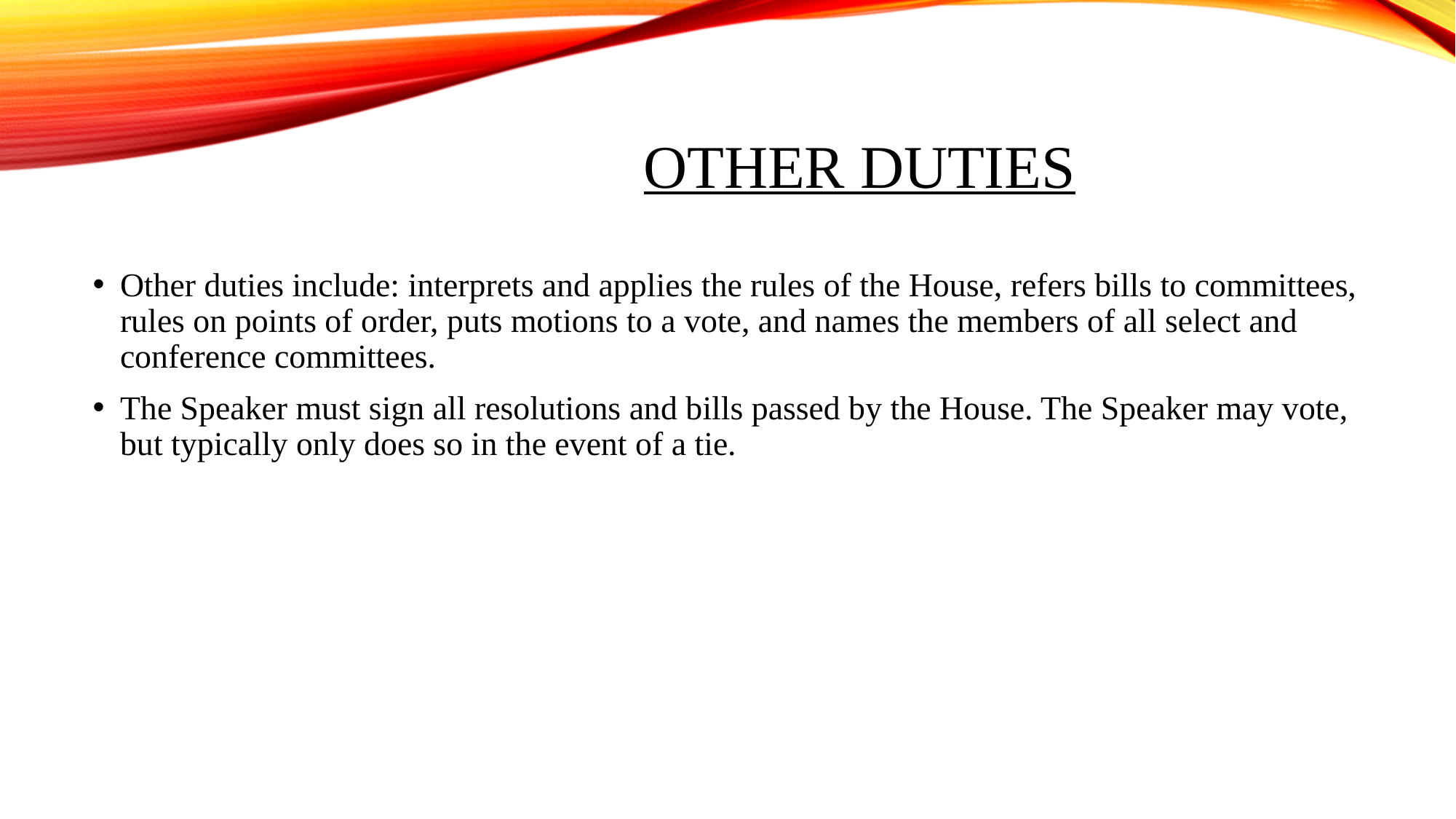

# Other Duties
Other duties include: interprets and applies the rules of the House, refers bills to committees, rules on points of order, puts motions to a vote, and names the members of all select and conference committees.
The Speaker must sign all resolutions and bills passed by the House. The Speaker may vote, but typically only does so in the event of a tie.